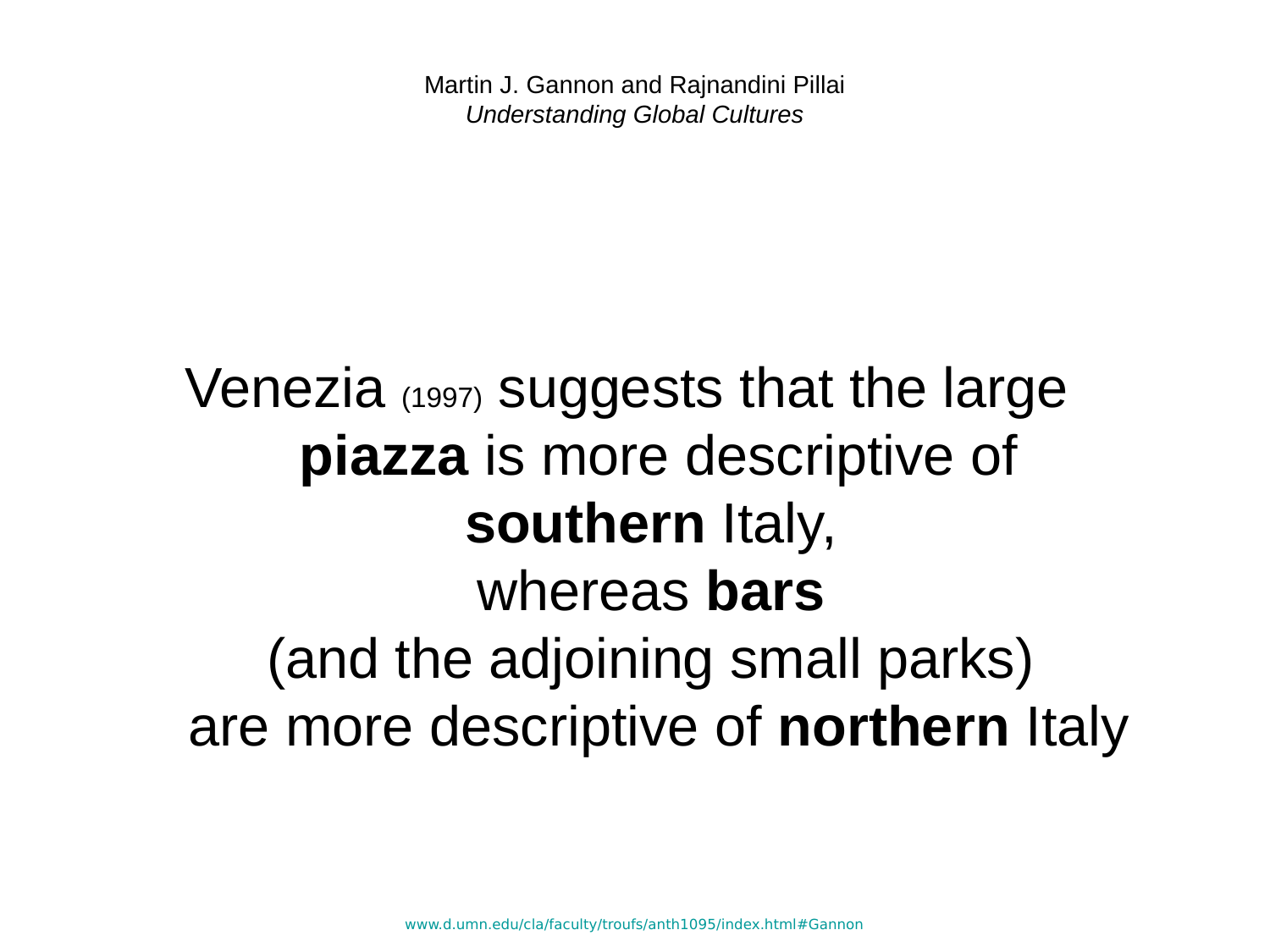

# Martin J. Gannon and Rajnandini Pillai Understanding Global Cultures
Venezia (1997) suggests that the large
	piazza is more descriptive of southern Italy,
whereas bars
(and the adjoining small parks)
are more descriptive of northern Italy
www.d.umn.edu/cla/faculty/troufs/anth1095/index.html#Gannon